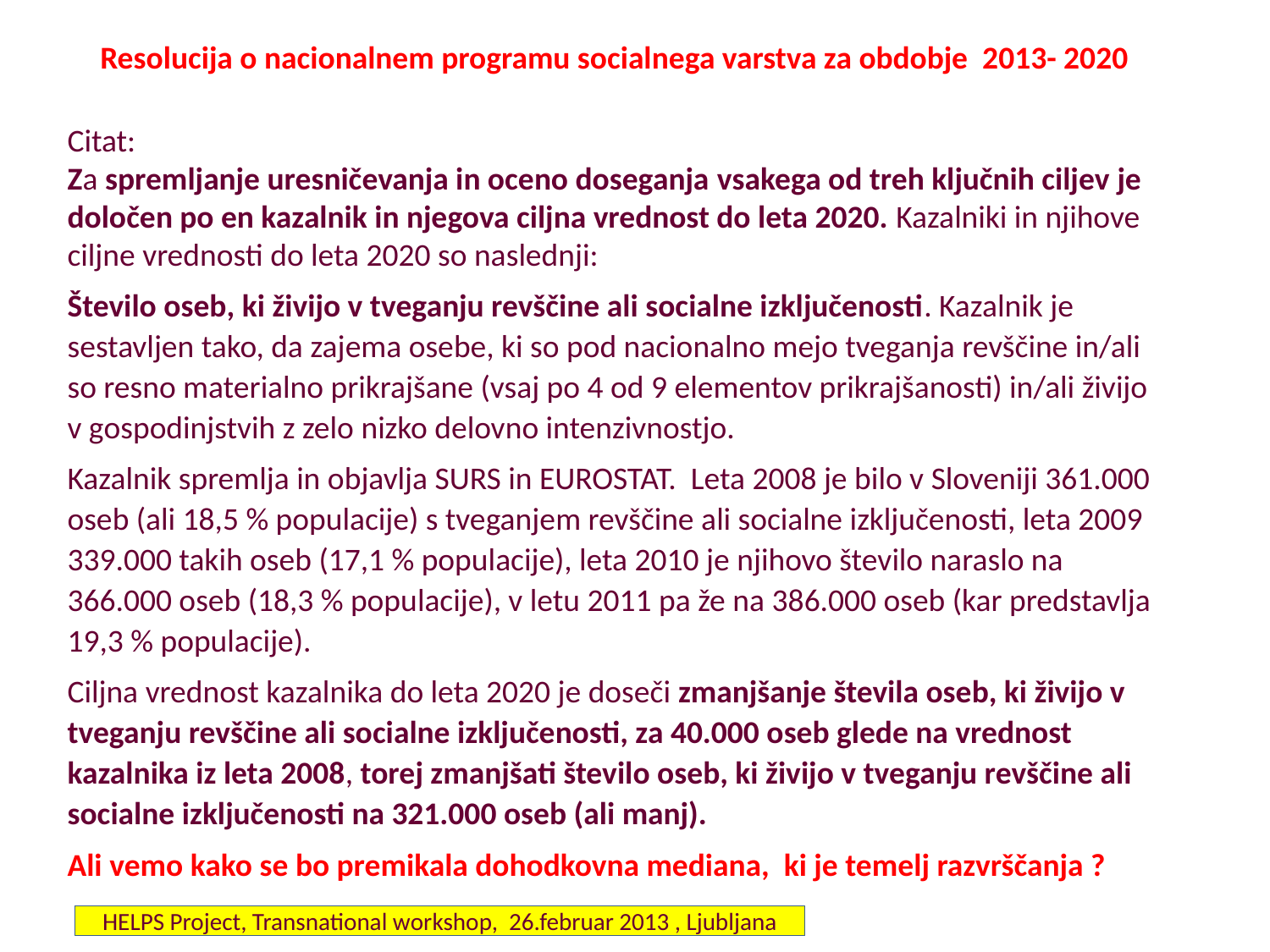

# Resolucija o nacionalnem programu socialnega varstva za obdobje  2013- 2020
Citat:
Za spremljanje uresničevanja in oceno doseganja vsakega od treh ključnih ciljev je določen po en kazalnik in njegova ciljna vrednost do leta 2020. Kazalniki in njihove ciljne vrednosti do leta 2020 so naslednji:
Število oseb, ki živijo v tveganju revščine ali socialne izključenosti. Kazalnik je sestavljen tako, da zajema osebe, ki so pod nacionalno mejo tveganja revščine in/ali so resno materialno prikrajšane (vsaj po 4 od 9 elementov prikrajšanosti) in/ali živijo v gospodinjstvih z zelo nizko delovno intenzivnostjo.
Kazalnik spremlja in objavlja SURS in EUROSTAT.  Leta 2008 je bilo v Sloveniji 361.000 oseb (ali 18,5 % populacije) s tveganjem revščine ali socialne izključenosti, leta 2009 339.000 takih oseb (17,1 % populacije), leta 2010 je njihovo število naraslo na 366.000 oseb (18,3 % populacije), v letu 2011 pa že na 386.000 oseb (kar predstavlja 19,3 % populacije).
Ciljna vrednost kazalnika do leta 2020 je doseči zmanjšanje števila oseb, ki živijo v tveganju revščine ali socialne izključenosti, za 40.000 oseb glede na vrednost kazalnika iz leta 2008, torej zmanjšati število oseb, ki živijo v tveganju revščine ali socialne izključenosti na 321.000 oseb (ali manj).
Ali vemo kako se bo premikala dohodkovna mediana,  ki je temelj razvrščanja ?
HELPS Project, Transnational workshop,  26.februar 2013 , Ljubljana